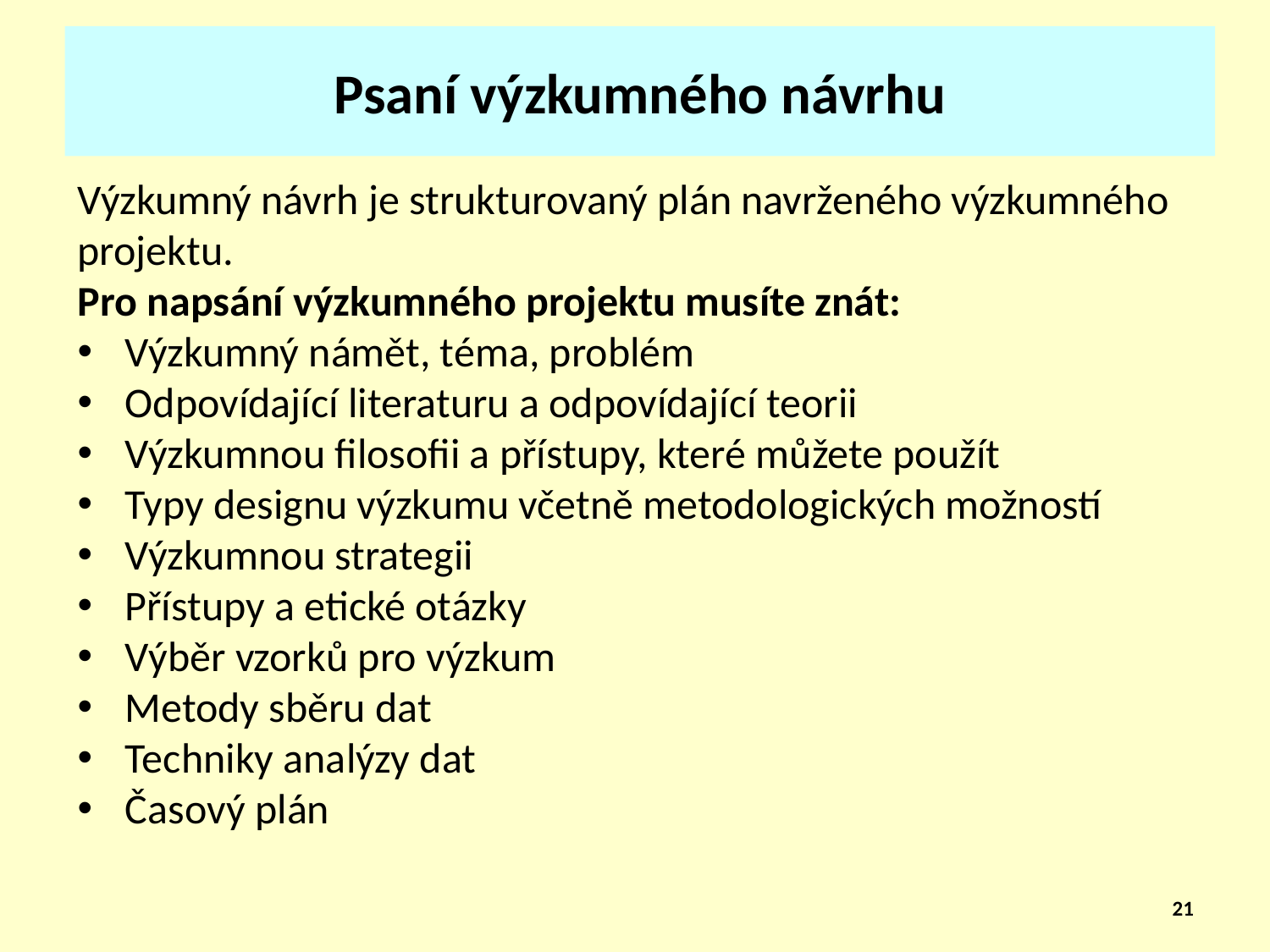

# Psaní výzkumného návrhu
Výzkumný návrh je strukturovaný plán navrženého výzkumného projektu.
Pro napsání výzkumného projektu musíte znát:
Výzkumný námět, téma, problém
Odpovídající literaturu a odpovídající teorii
Výzkumnou filosofii a přístupy, které můžete použít
Typy designu výzkumu včetně metodologických možností
Výzkumnou strategii
Přístupy a etické otázky
Výběr vzorků pro výzkum
Metody sběru dat
Techniky analýzy dat
Časový plán

21